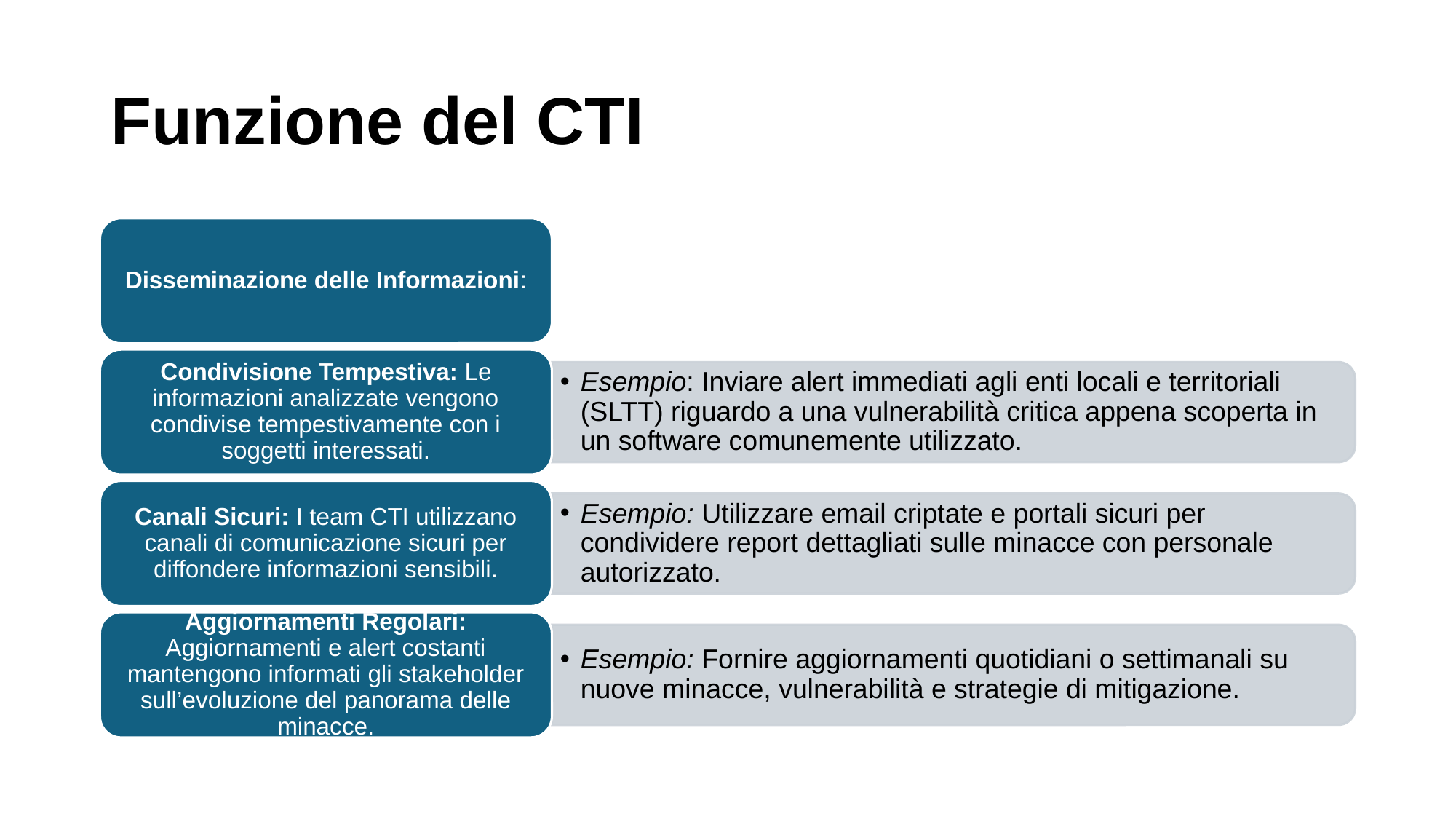

# Funzione del CTI

Disseminazione delle Informazioni:

Condivisione Tempestiva: Le informazioni analizzate vengono condivise tempestivamente con i soggetti interessati.
Esempio: Inviare alert immediati agli enti locali e territoriali (SLTT) riguardo a una vulnerabilità critica appena scoperta in un software comunemente utilizzato.

Canali Sicuri: I team CTI utilizzano canali di comunicazione sicuri per diffondere informazioni sensibili.
Esempio: Utilizzare email criptate e portali sicuri per condividere report dettagliati sulle minacce con personale autorizzato.

Aggiornamenti Regolari: Aggiornamenti e alert costanti mantengono informati gli stakeholder sull’evoluzione del panorama delle minacce.
Esempio: Fornire aggiornamenti quotidiani o settimanali su nuove minacce, vulnerabilità e strategie di mitigazione.